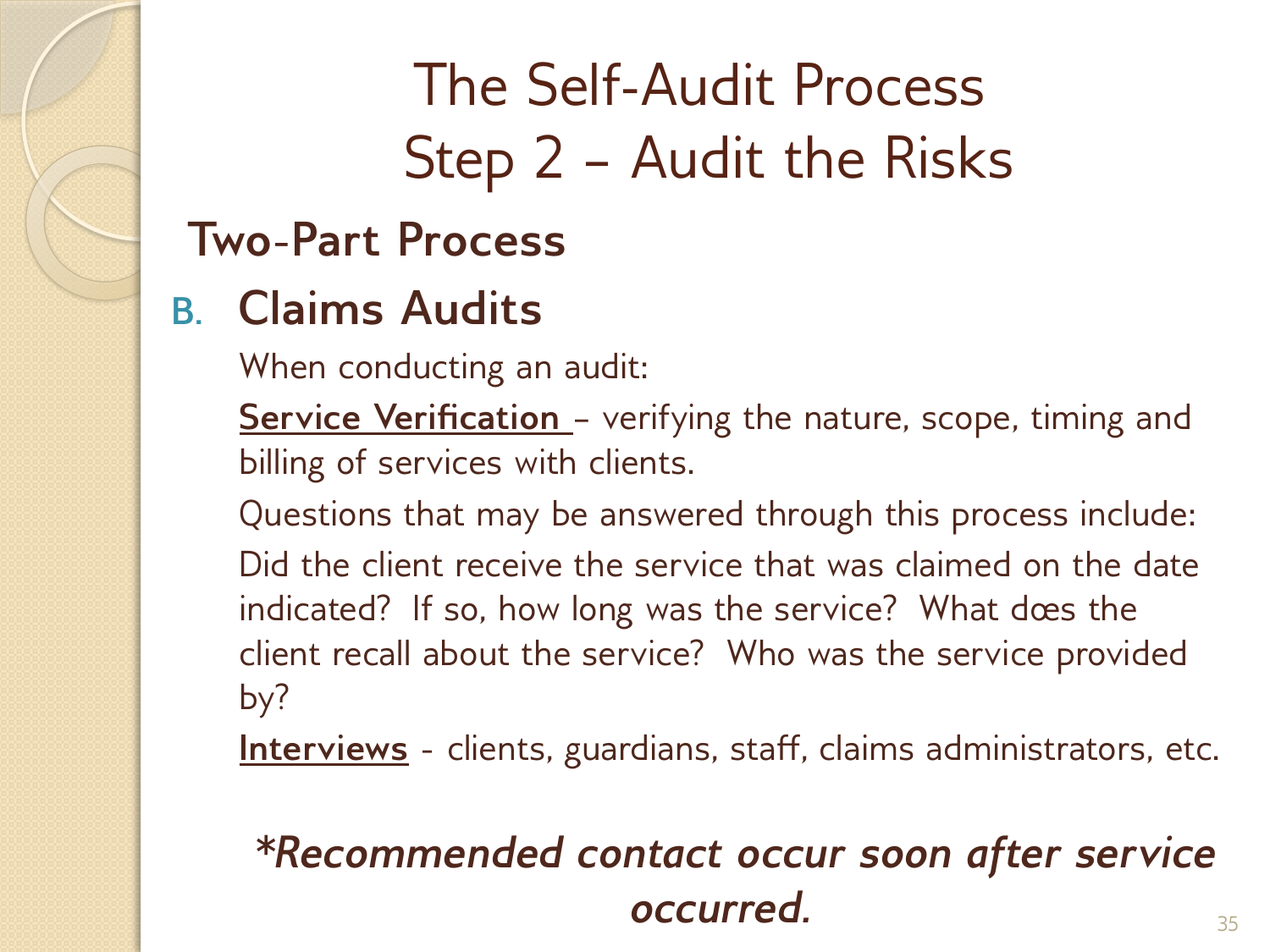

# The Self-Audit Process Step 2 – Audit the Risks
 Two-Part Process
Claims Audits
When conducting an audit:
Service Verification – verifying the nature, scope, timing and billing of services with clients.
Questions that may be answered through this process include:
Did the client receive the service that was claimed on the date indicated?  If so, how long was the service?  What does the client recall about the service?  Who was the service provided by?
Interviews - clients, guardians, staff, claims administrators, etc.
*Recommended contact occur soon after service occurred.

35